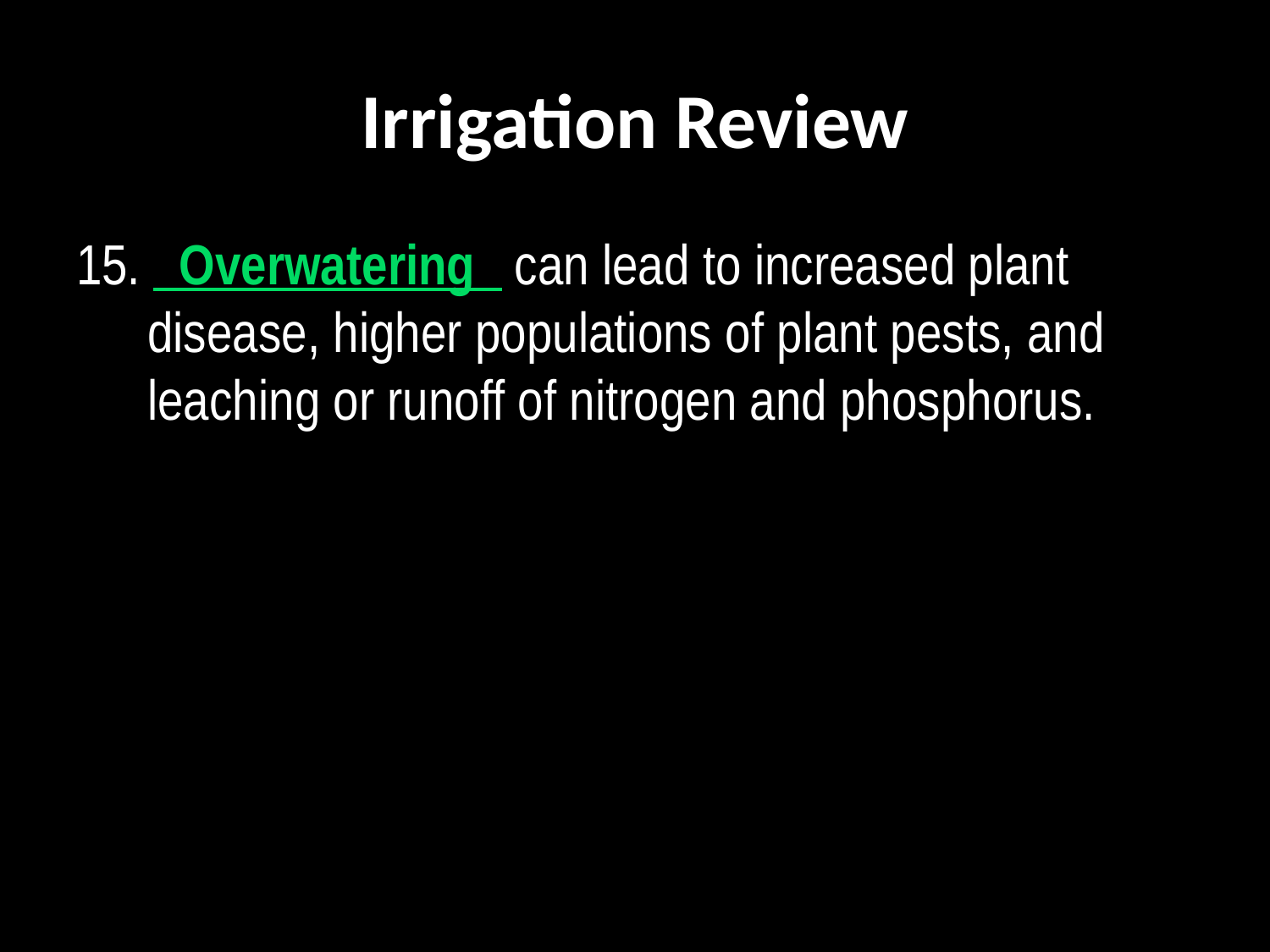

# Irrigation Review
15.   Overwatering   can lead to increased plant disease, higher populations of plant pests, and leaching or runoff of nitrogen and phosphorus.